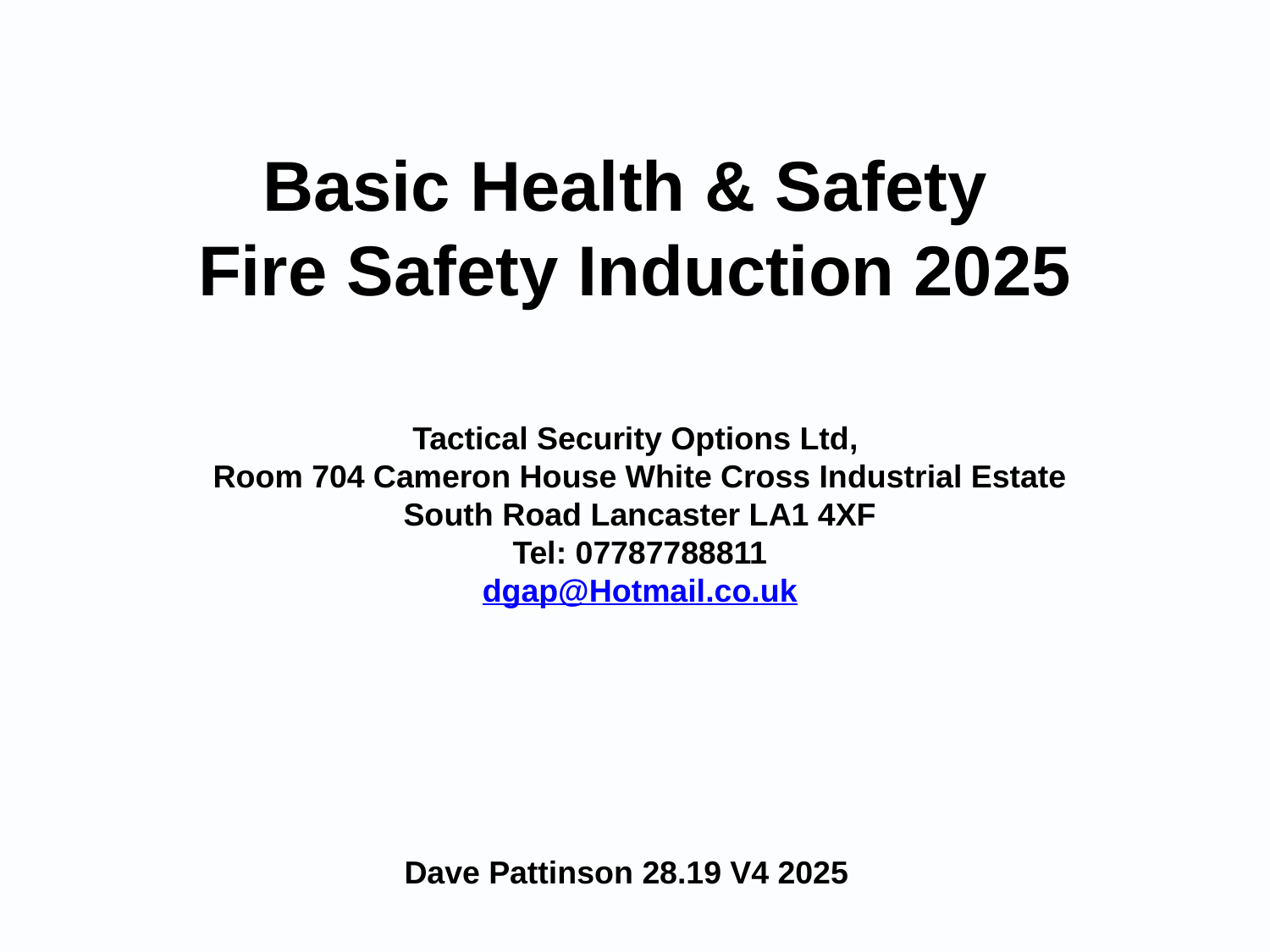

Basic Health & Safety
Fire Safety Induction 2025

Tactical Security Options Ltd,
Room 704 Cameron House White Cross Industrial Estate
South Road Lancaster LA1 4XF
Tel: 07787788811
dgap@Hotmail.co.uk

Dave Pattinson 28.19 V4 2025